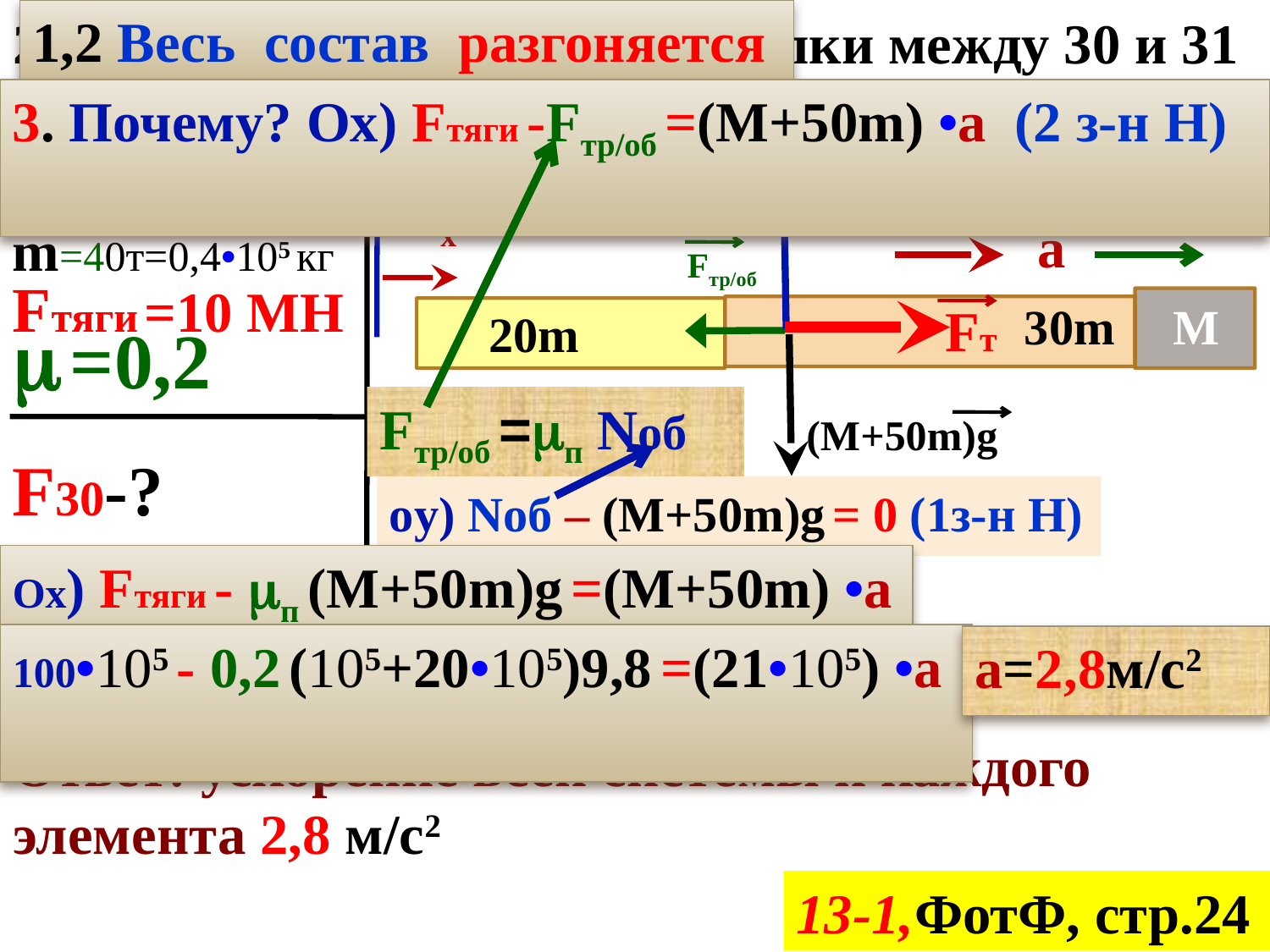

1,2 Весь  состав  разгоняется
2. Какова сила натяжения сцепки между 30 и 31 вагоном 50-тивагонного состава.

3. Почему? Ox) Fтяги -Fтр/об =(M+50m) •a  (2 з-н Н)
y
x
M=100т=105 кг
m=40т=0,4•105 кг
Fтяги =10 МН
μ =0,2

F30-?
v
Nоб
а
Fтр/об

Fт
30m
M

20m

Fтр/об =μп Nоб
(M+50m)g
oy) Nоб – (M+50m)g = 0 (1з-н Н)
Ox) Fтяги - μп (M+50m)g =(M+50m) •a
100•105 - 0,2 (105+20•105)9,8 =(21•105) •a
a=2,8м/с2
Ответ: ускорение всей системы и каждого элемента 2,8 м/с2

13-1,ФотФ, стр.24